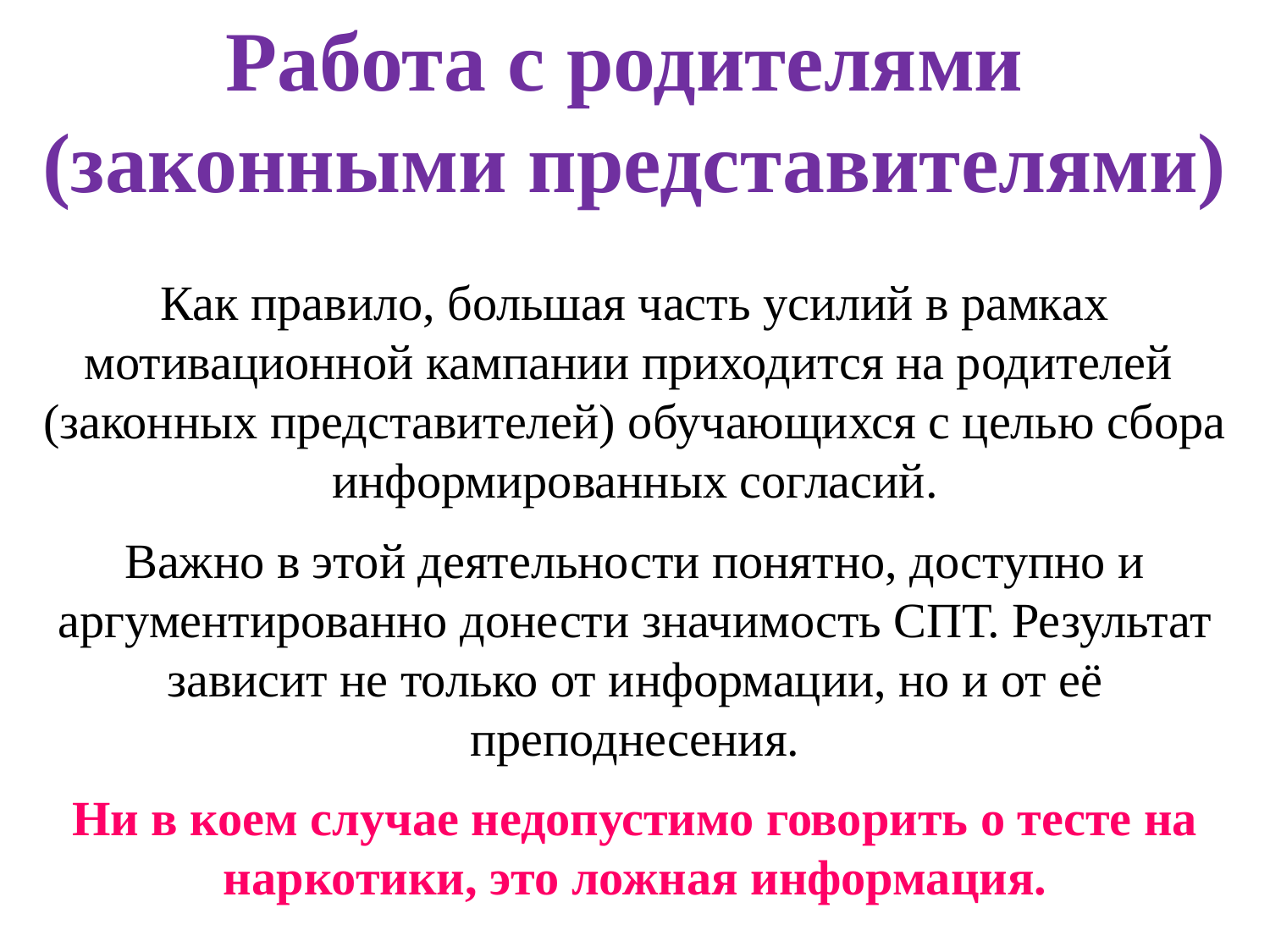

Работа с родителями
(законными представителями)
Как правило, большая часть усилий в рамках мотивационной кампании приходится на родителей  (законных представителей) обучающихся с целью сбора информированных согласий.
Важно в этой деятельности понятно, доступно и аргументированно донести значимость СПТ. Результат зависит не только от информации, но и от её преподнесения.
Ни в коем случае недопустимо говорить о тесте на наркотики, это ложная информация.